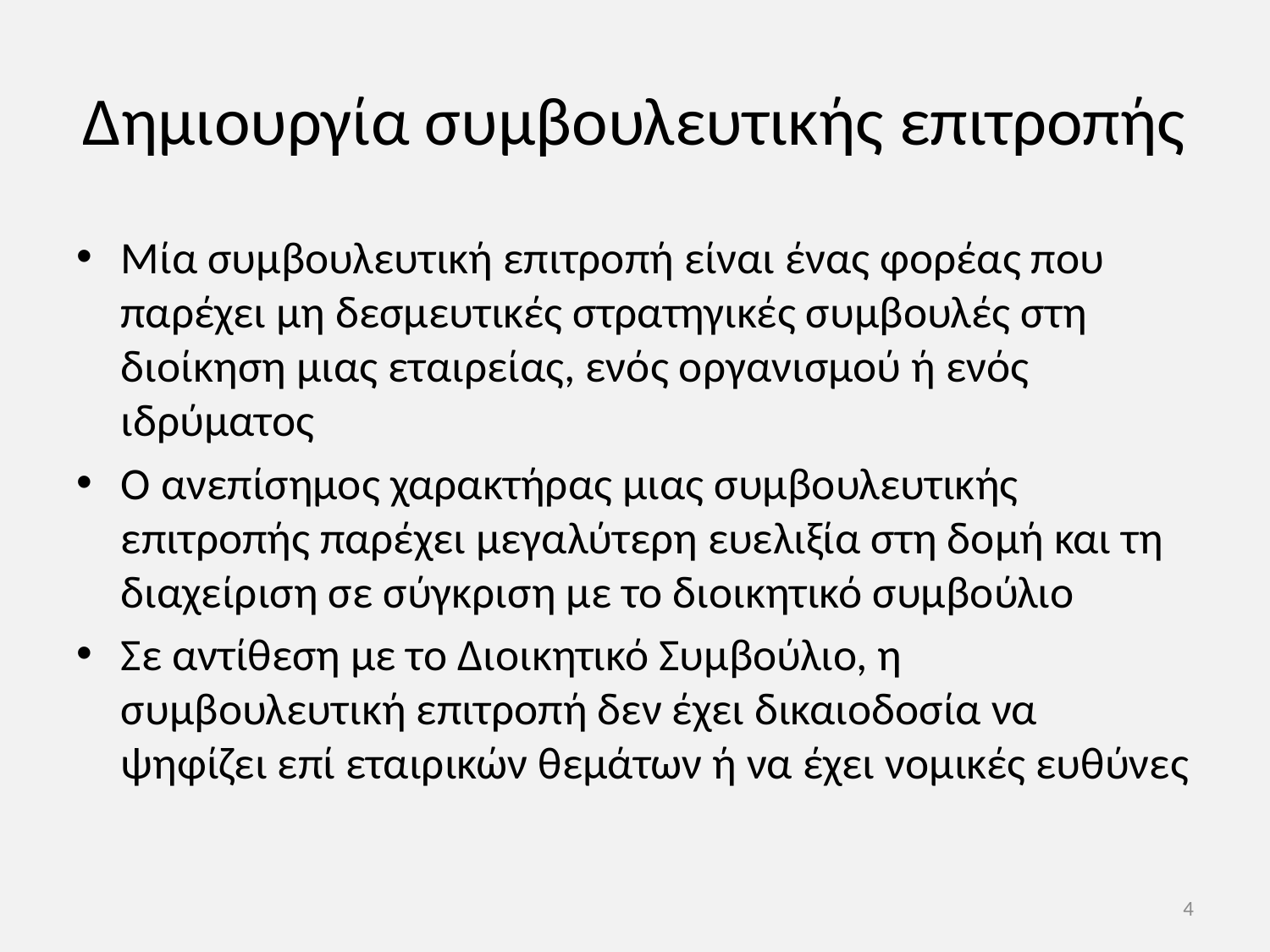

# Δημιουργία συμβουλευτικής επιτροπής
Μία συμβουλευτική επιτροπή είναι ένας φορέας που παρέχει μη δεσμευτικές στρατηγικές συμβουλές στη διοίκηση μιας εταιρείας, ενός οργανισμού ή ενός ιδρύματος
Ο ανεπίσημος χαρακτήρας μιας συμβουλευτικής επιτροπής παρέχει μεγαλύτερη ευελιξία στη δομή και τη διαχείριση σε σύγκριση με το διοικητικό συμβούλιο
Σε αντίθεση με το Διοικητικό Συμβούλιο, η συμβουλευτική επιτροπή δεν έχει δικαιοδοσία να ψηφίζει επί εταιρικών θεμάτων ή να έχει νομικές ευθύνες
4